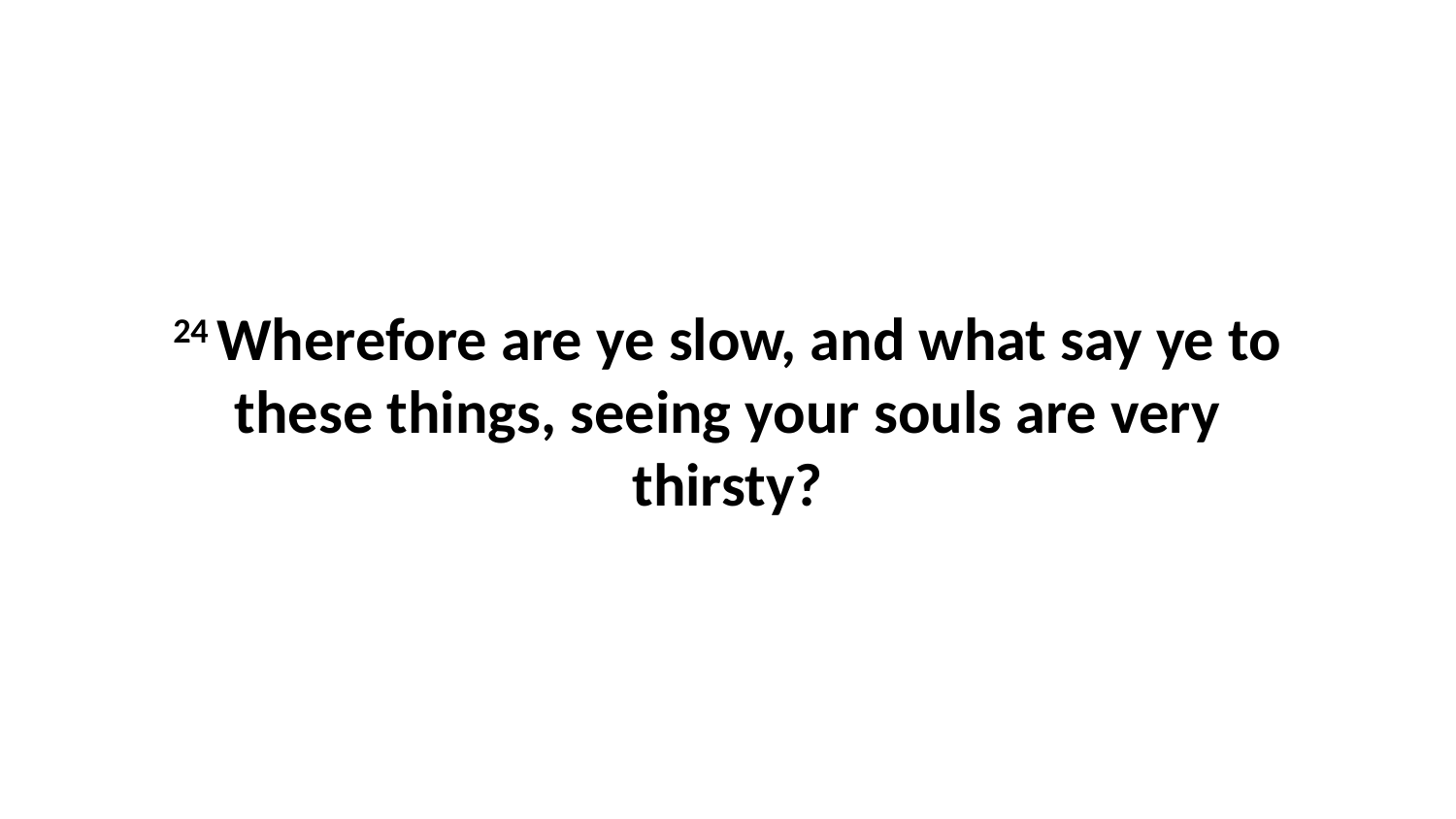

24 Wherefore are ye slow, and what say ye to these things, seeing your souls are very thirsty?